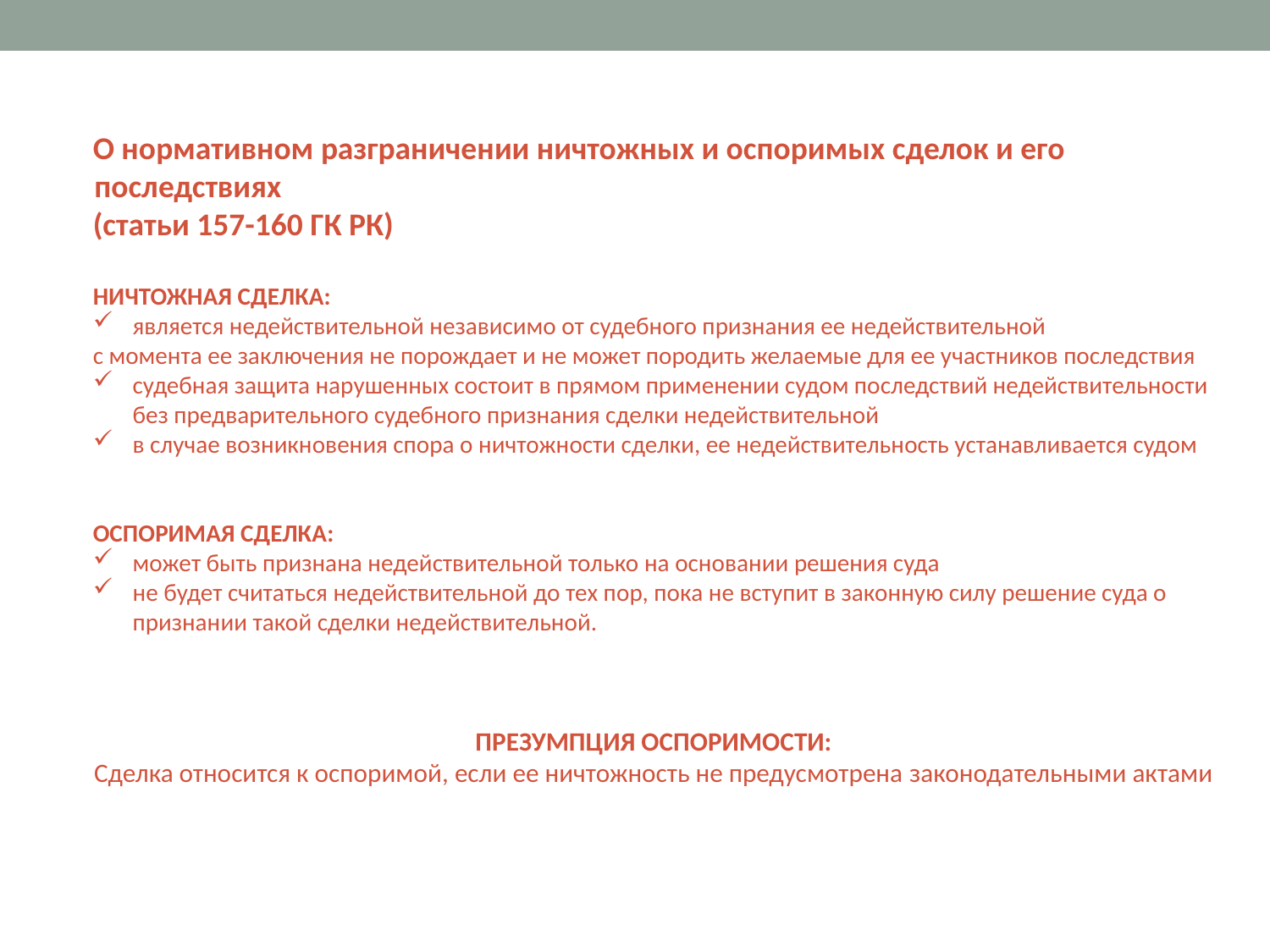

О нормативном разграничении ничтожных и оспоримых сделок и его последствиях
(статьи 157-160 ГК РК)

НИЧТОЖНАЯ СДЕЛКА:
является недействительной независимо от судебного признания ее недействительной
с момента ее заключения не порождает и не может породить желаемые для ее участников последствия
судебная защита нарушенных состоит в прямом применении судом последствий недействительности без предварительного судебного признания сделки недействительной
в случае возникновения спора о ничтожности сделки, ее недействительность устанавливается судом

ОСПОРИМАЯ СДЕЛКА:
может быть признана недействительной только на основании решения суда
не будет считаться недействительной до тех пор, пока не вступит в законную силу решение суда о признании такой сделки недействительной.

ПРЕЗУМПЦИЯ ОСПОРИМОСТИ:
Сделка относится к оспоримой, если ее ничтожность не предусмотрена законодательными актами